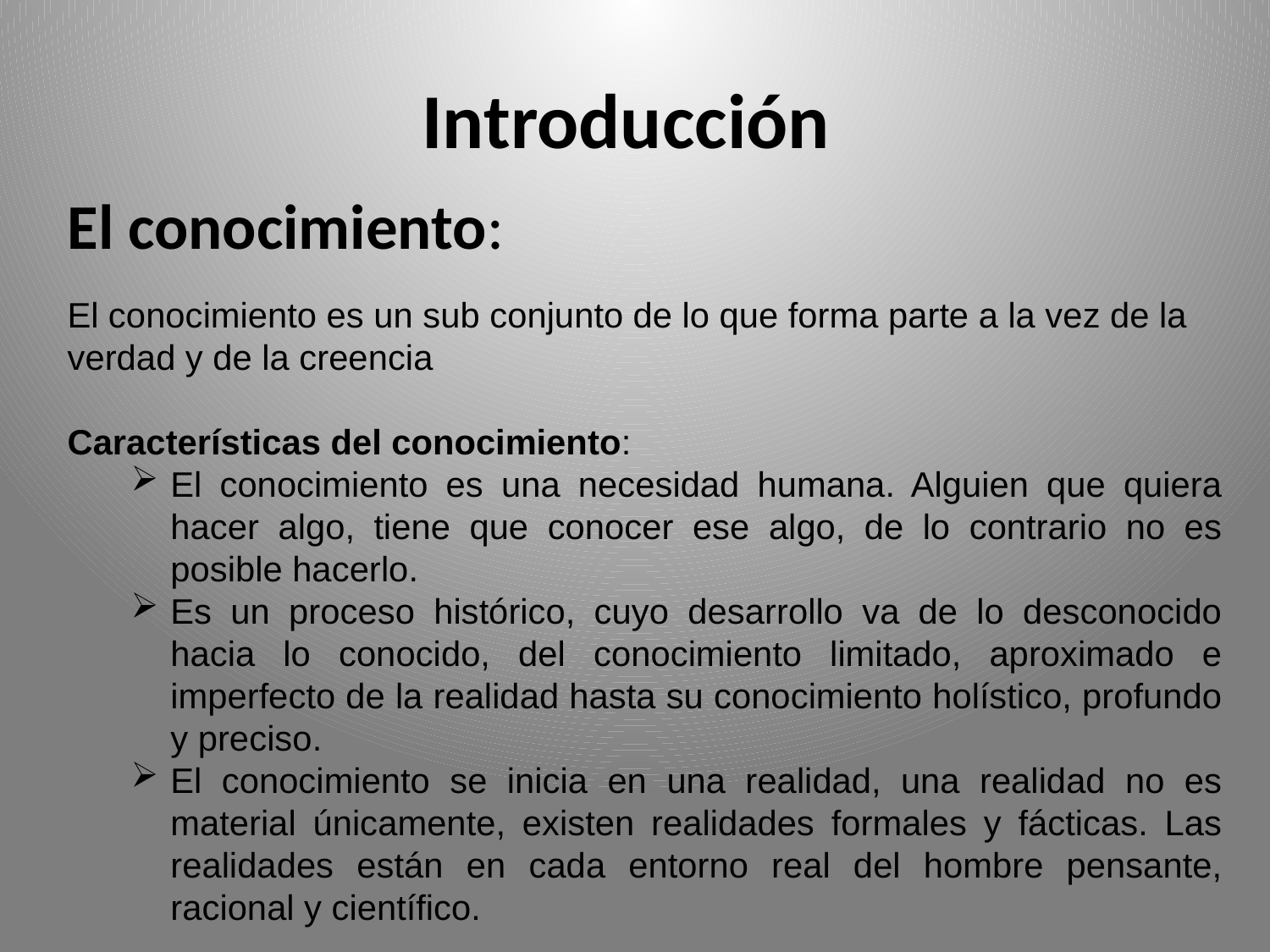

# Introducción
El conocimiento:

El conocimiento es un sub conjunto de lo que forma parte a la vez de la verdad y de la creencia

Características del conocimiento:
El conocimiento es una necesidad humana. Alguien que quiera hacer algo, tiene que conocer ese algo, de lo contrario no es posible hacerlo.
Es un proceso histórico, cuyo desarrollo va de lo desconocido hacia lo conocido, del conocimiento limitado, aproximado e imperfecto de la realidad hasta su conocimiento holístico, profundo y preciso.
El conocimiento se inicia en una realidad, una realidad no es material únicamente, existen realidades formales y fácticas. Las realidades están en cada entorno real del hombre pensante, racional y científico.